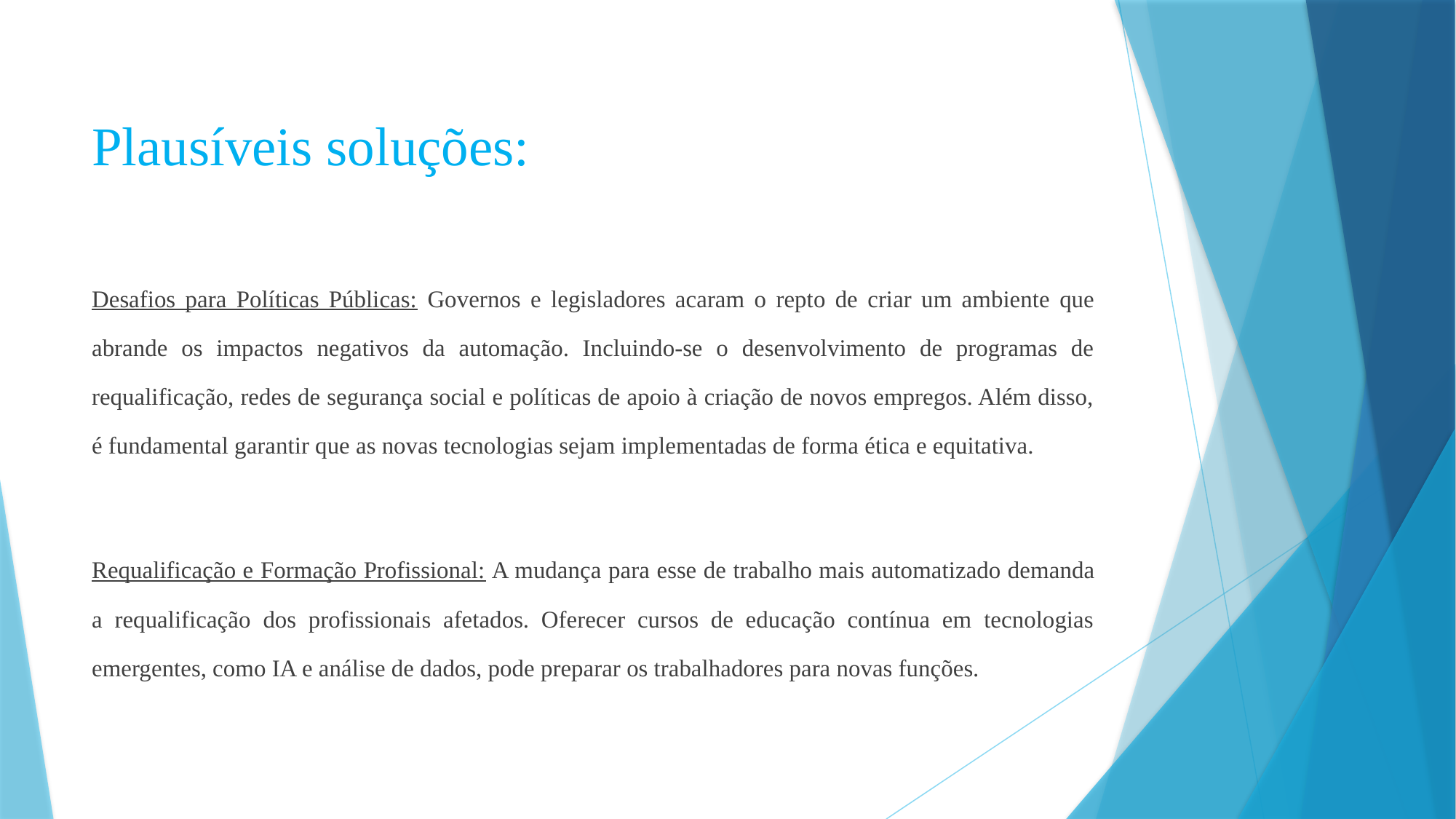

# Plausíveis soluções:
Desafios para Políticas Públicas: Governos e legisladores acaram o repto de criar um ambiente que abrande os impactos negativos da automação. Incluindo-se o desenvolvimento de programas de requalificação, redes de segurança social e políticas de apoio à criação de novos empregos. Além disso, é fundamental garantir que as novas tecnologias sejam implementadas de forma ética e equitativa.

Requalificação e Formação Profissional: A mudança para esse de trabalho mais automatizado demanda a requalificação dos profissionais afetados. Oferecer cursos de educação contínua em tecnologias emergentes, como IA e análise de dados, pode preparar os trabalhadores para novas funções.